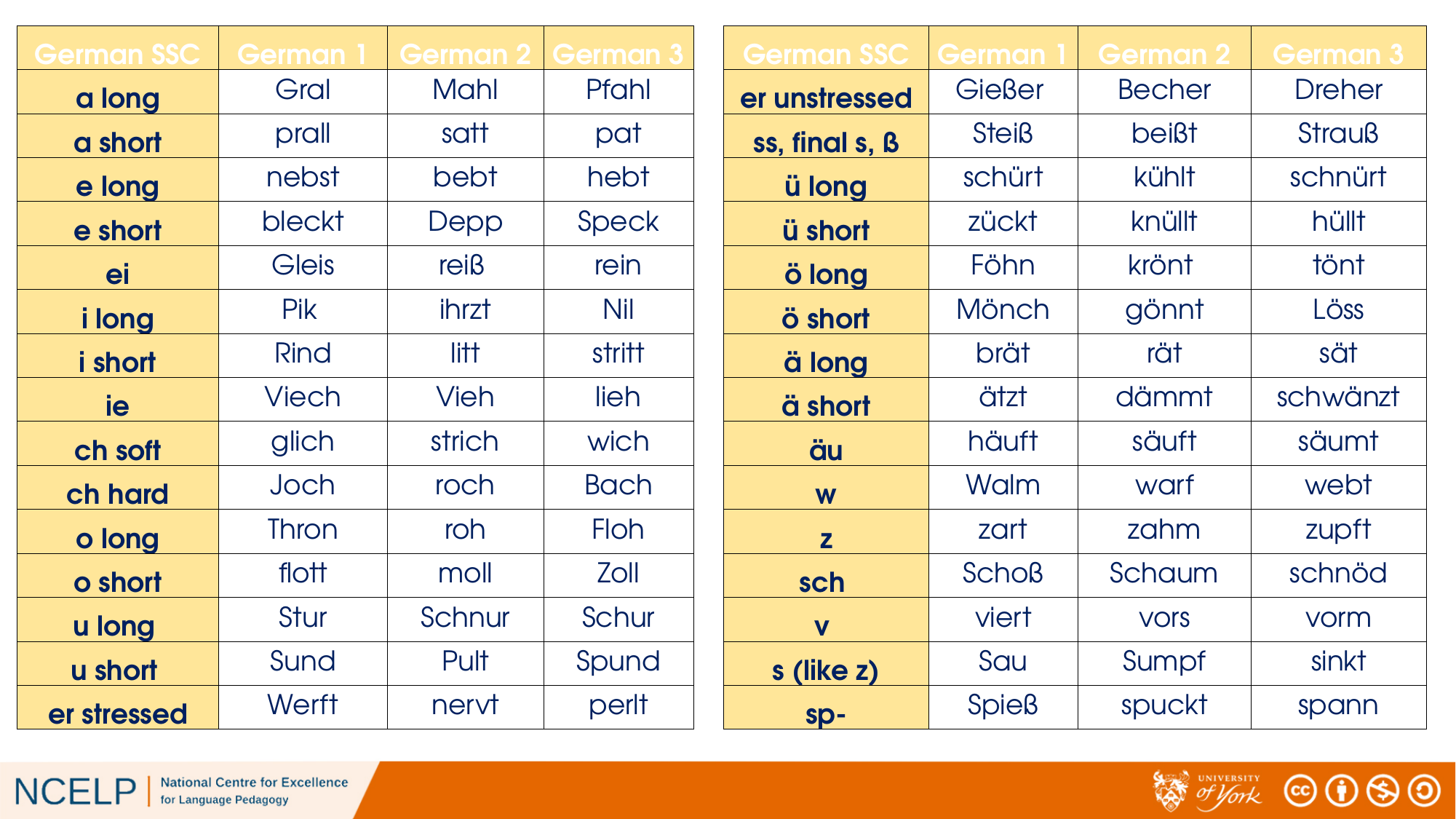

| German SSC | German 1 | German 2 | German 3 |
| --- | --- | --- | --- |
| er unstressed | Gießer | Becher | Dreher |
| ss, final s, ß | Steiß | beißt | Strauß |
| ü long | schürt | kühlt | schnürt |
| ü short | zückt | knüllt | hüllt |
| ö long | Föhn | krönt | tönt |
| ö short | Mönch | gönnt | Löss |
| ä long | brät | rät | sät |
| ä short | ätzt | dämmt | schwänzt |
| äu | häuft | säuft | säumt |
| w | Walm | warf | webt |
| z | zart | zahm | zupft |
| sch | Schoß | Schaum | schnöd |
| v | viert | vors | vorm |
| s (like z) | Sau | Sumpf | sinkt |
| sp- | Spieß | spuckt | spann |
| German SSC | German 1 | German 2 | German 3 |
| --- | --- | --- | --- |
| a long | Gral | Mahl | Pfahl |
| a short | prall | satt | pat |
| e long | nebst | bebt | hebt |
| e short | bleckt | Depp | Speck |
| ei | Gleis | reiß | rein |
| i long | Pik | ihrzt | Nil |
| i short | Rind | litt | stritt |
| ie | Viech | Vieh | lieh |
| ch soft | glich | strich | wich |
| ch hard | Joch | roch | Bach |
| o long | Thron | roh | Floh |
| o short | flott | moll | Zoll |
| u long | Stur | Schnur | Schur |
| u short | Sund | Pult | Spund |
| er stressed | Werft | nervt | perlt |